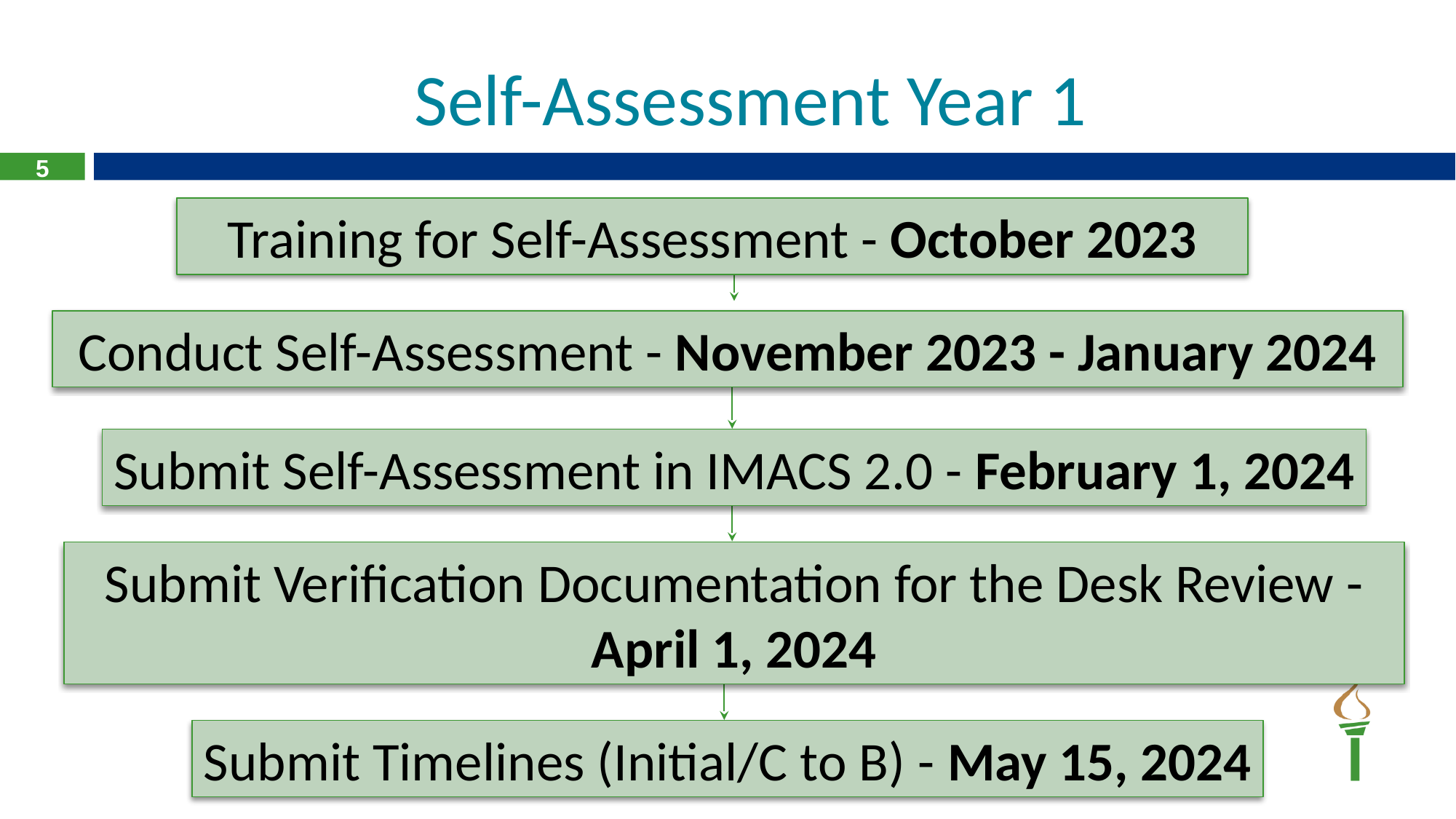

# Self-Assessment Year 1
5
Training for Self-Assessment - October 2023
Conduct Self-Assessment - November 2023 - January 2024
Submit Self-Assessment in IMACS 2.0 - February 1, 2024
Submit Verification Documentation for the Desk Review - April 1, 2024
Submit Timelines (Initial/C to B) - May 15, 2024